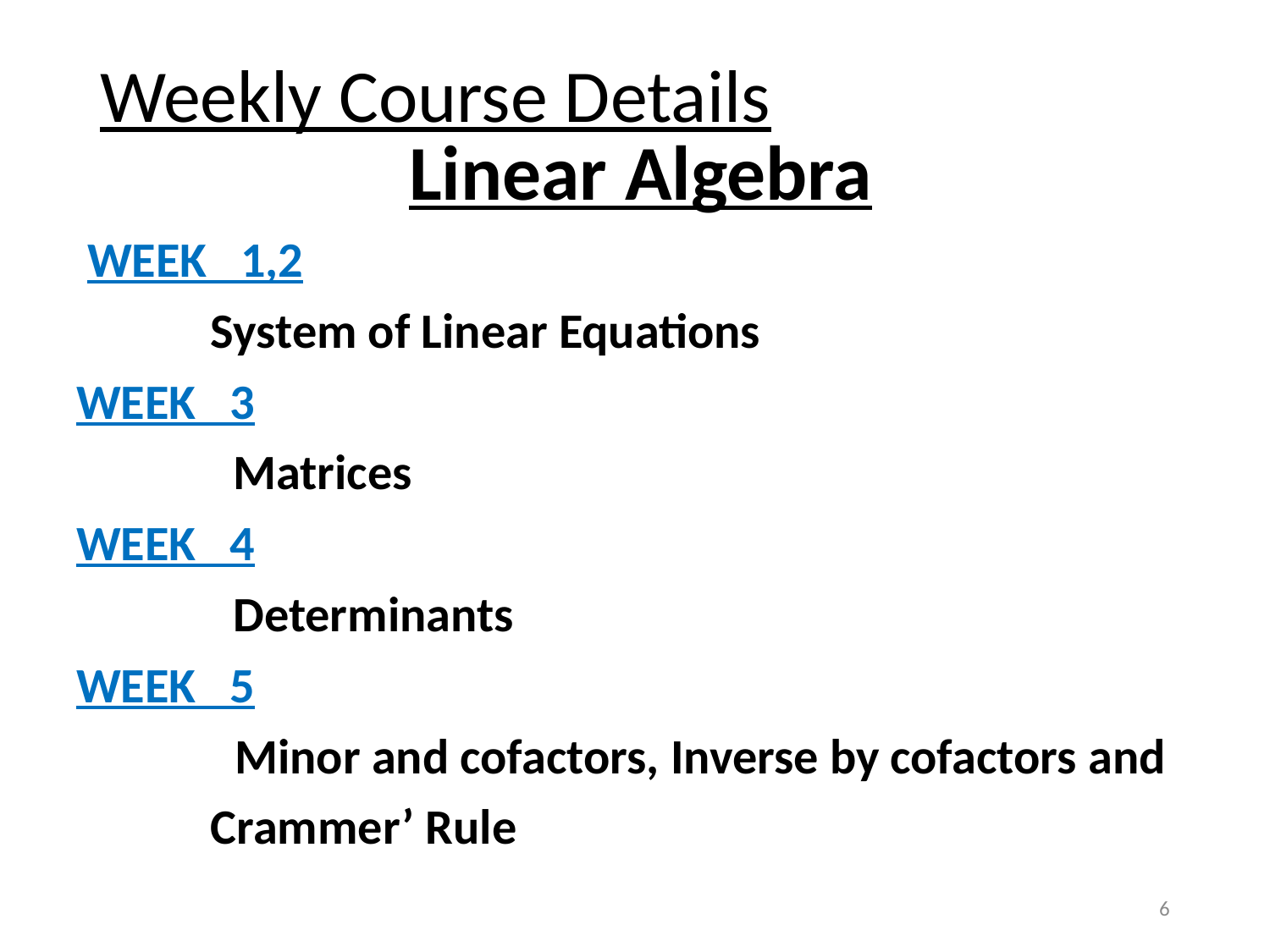

# Weekly Course Details
 Linear Algebra
 WEEK   1,2
            System of Linear Equations
WEEK   3
              Matrices
WEEK   4
              Determinants
WEEK   5
    	Minor and cofactors, Inverse by cofactors and
            Crammer’ Rule

6